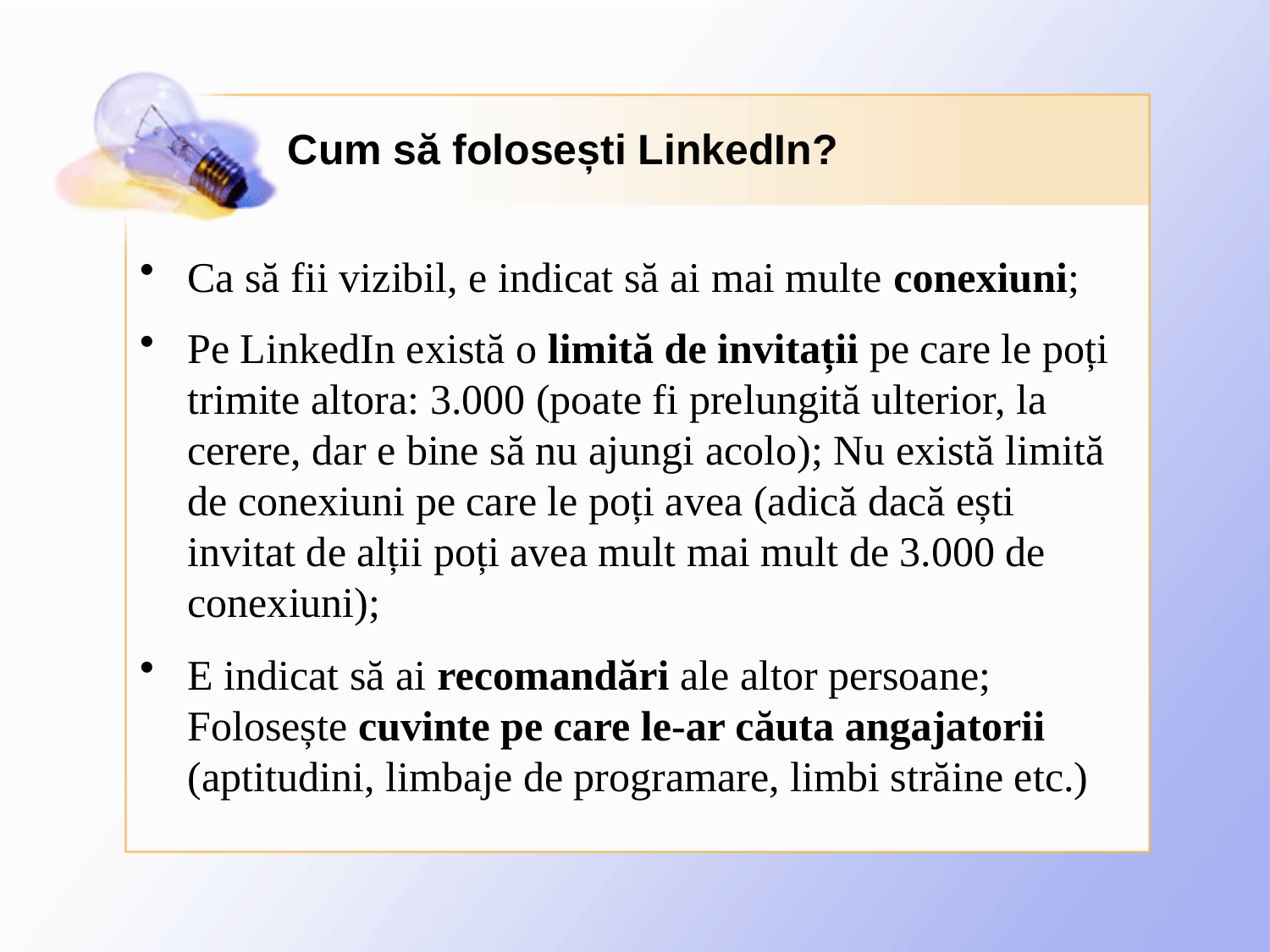

# Cum să folosești LinkedIn?
Ca să fii vizibil, e indicat să ai mai multe conexiuni;
Pe LinkedIn există o limită de invitații pe care le poți trimite altora: 3.000 (poate fi prelungită ulterior, la cerere, dar e bine să nu ajungi acolo); Nu există limită de conexiuni pe care le poți avea (adică dacă ești invitat de alții poți avea mult mai mult de 3.000 de conexiuni);
E indicat să ai recomandări ale altor persoane; Folosește cuvinte pe care le-ar căuta angajatorii (aptitudini, limbaje de programare, limbi străine etc.)